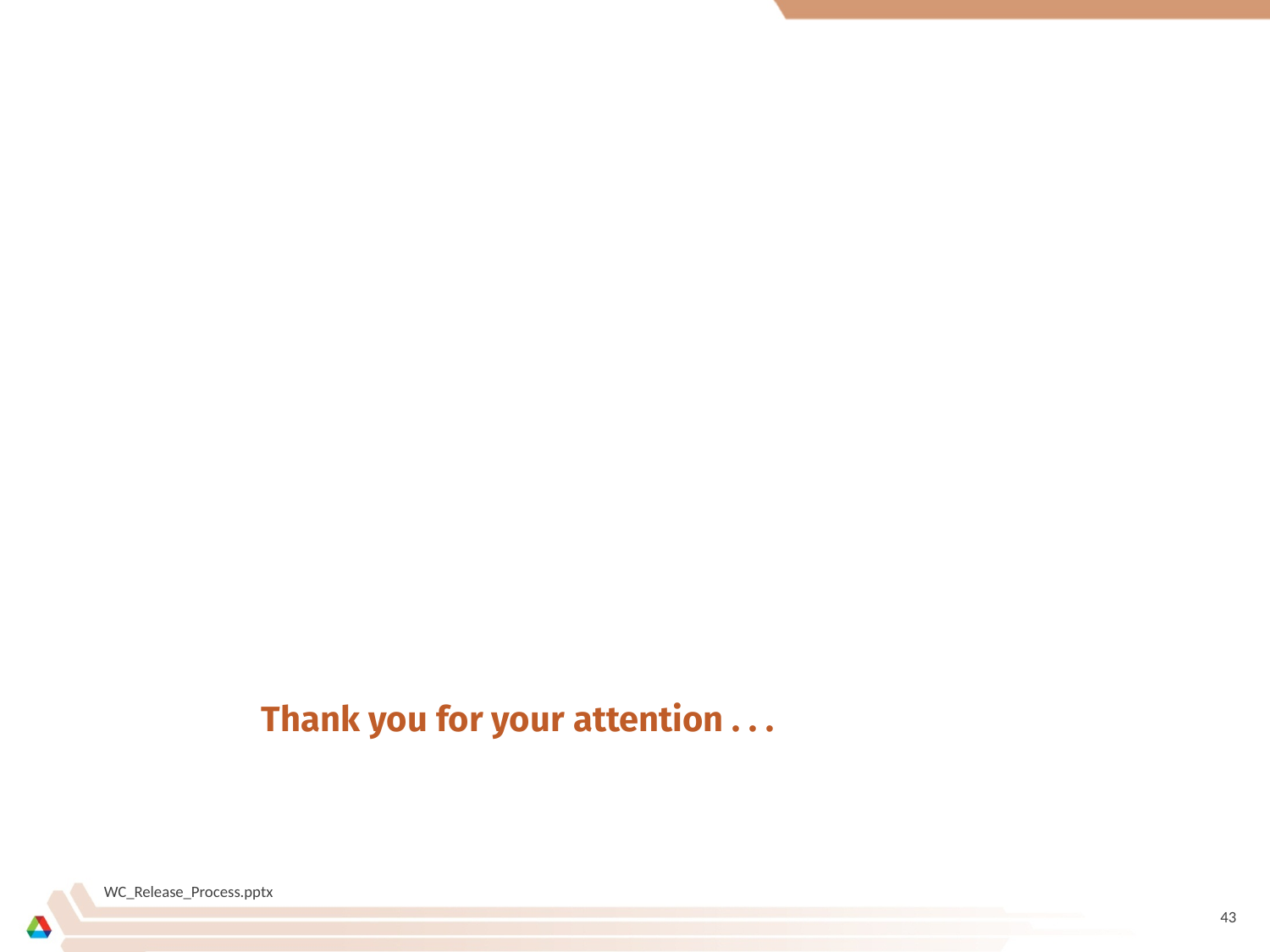

# Thank you for your attention . . .
WC_Release_Process.pptx
43